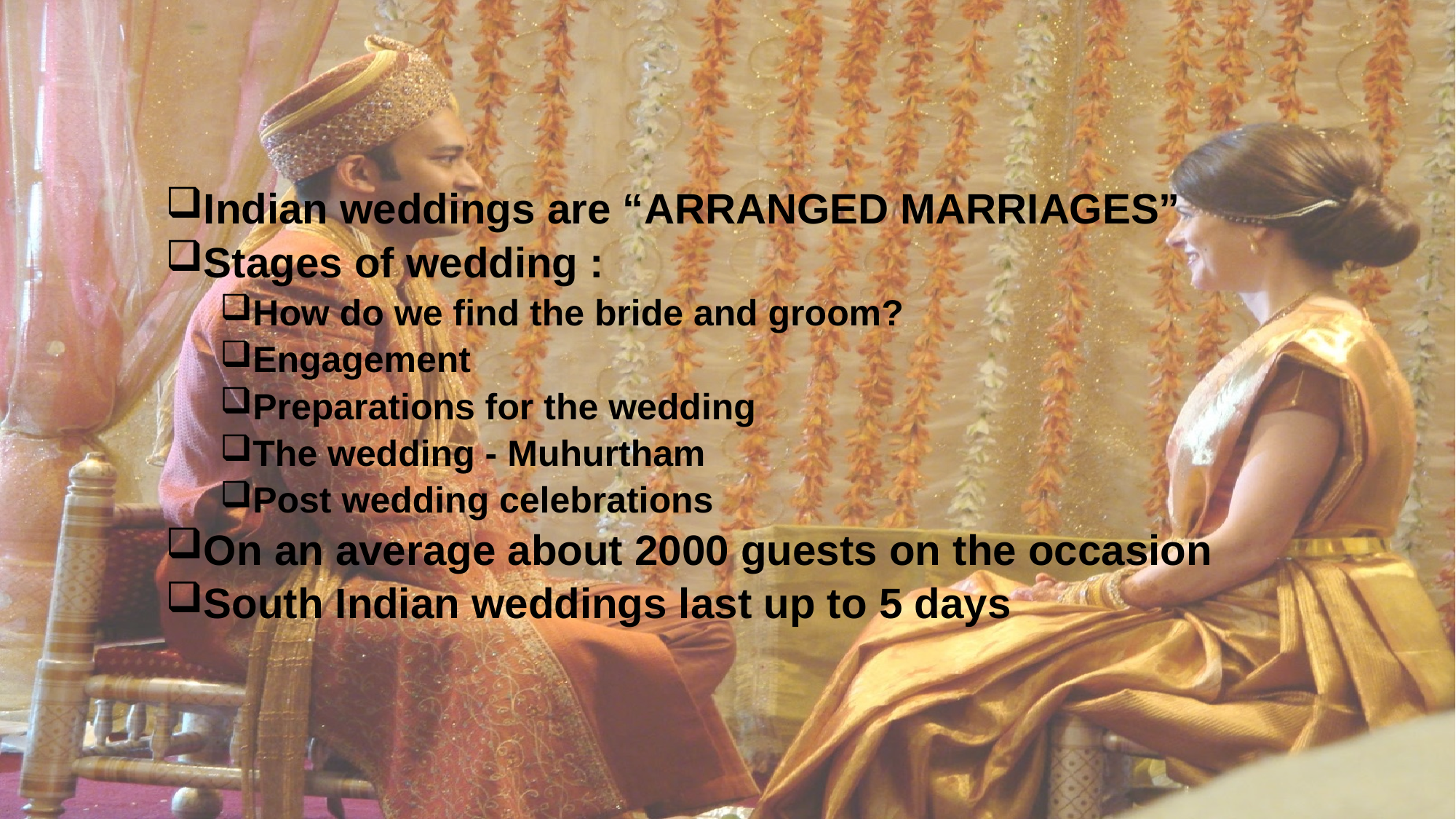

Indian weddings are “ARRANGED MARRIAGES”
Stages of wedding :
How do we find the bride and groom?
Engagement
Preparations for the wedding
The wedding - Muhurtham
Post wedding celebrations
On an average about 2000 guests on the occasion
South Indian weddings last up to 5 days